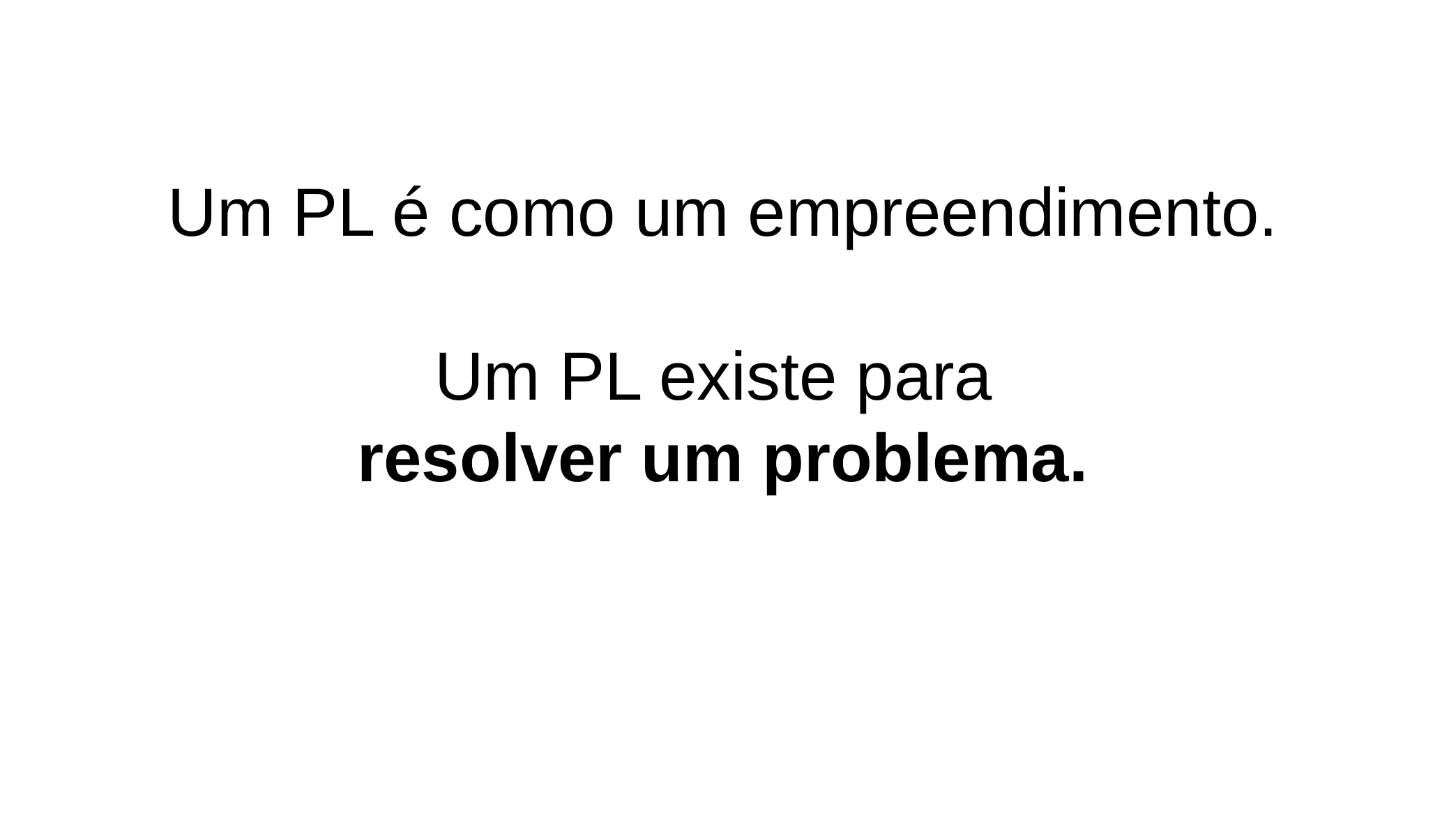

Um PL é como um empreendimento.

Um PL existe para
resolver um problema.